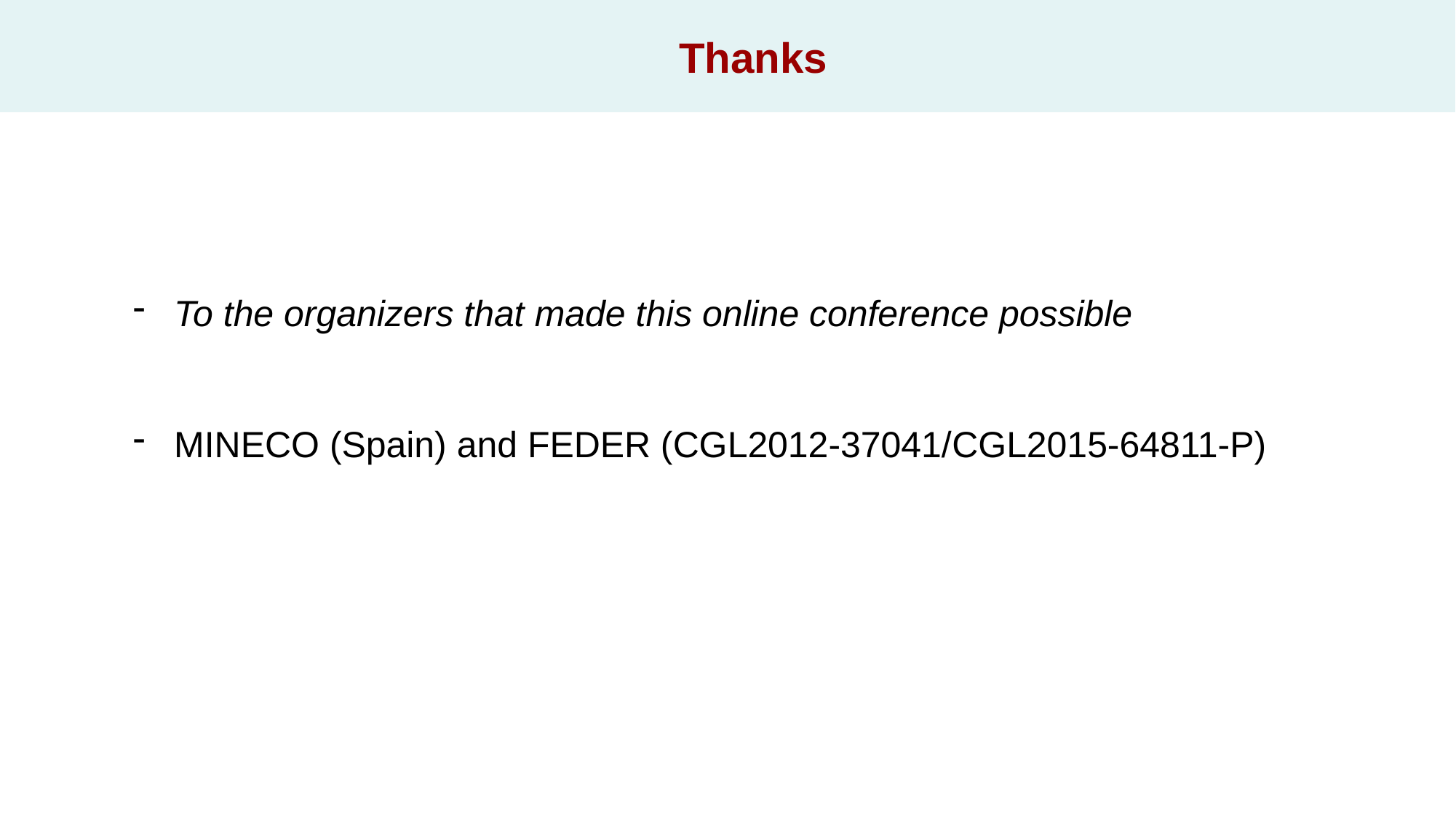

Thanks
To the organizers that made this online conference possible

MINECO (Spain) and FEDER (CGL2012-37041/CGL2015-64811-P)